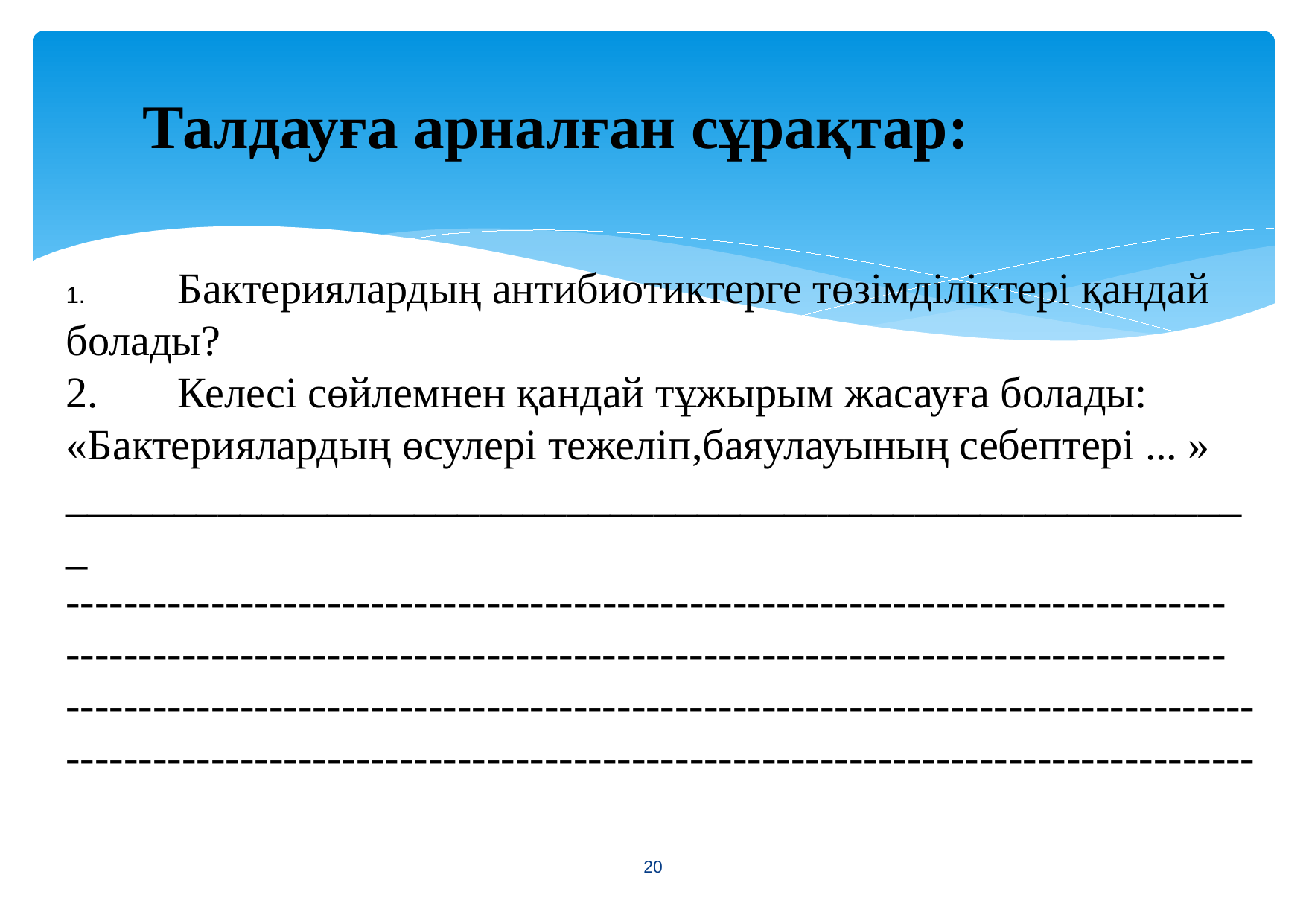

Талдауға арналған сұрақтар:
1.	Бактериялардың антибиотиктерге төзімділіктері қандай болады?
2.	Келесі сөйлемнен қандай тұжырым жасауға болады: «Бактериялардың өсулері тежеліп,баяулауының себептері ... »
_______________________________________________________    --------------------------------------------------------------------------------
--------------------------------------------------------------------------------
--------------------------------------------------------------------------------------------------------------------------------------------------------------------
20